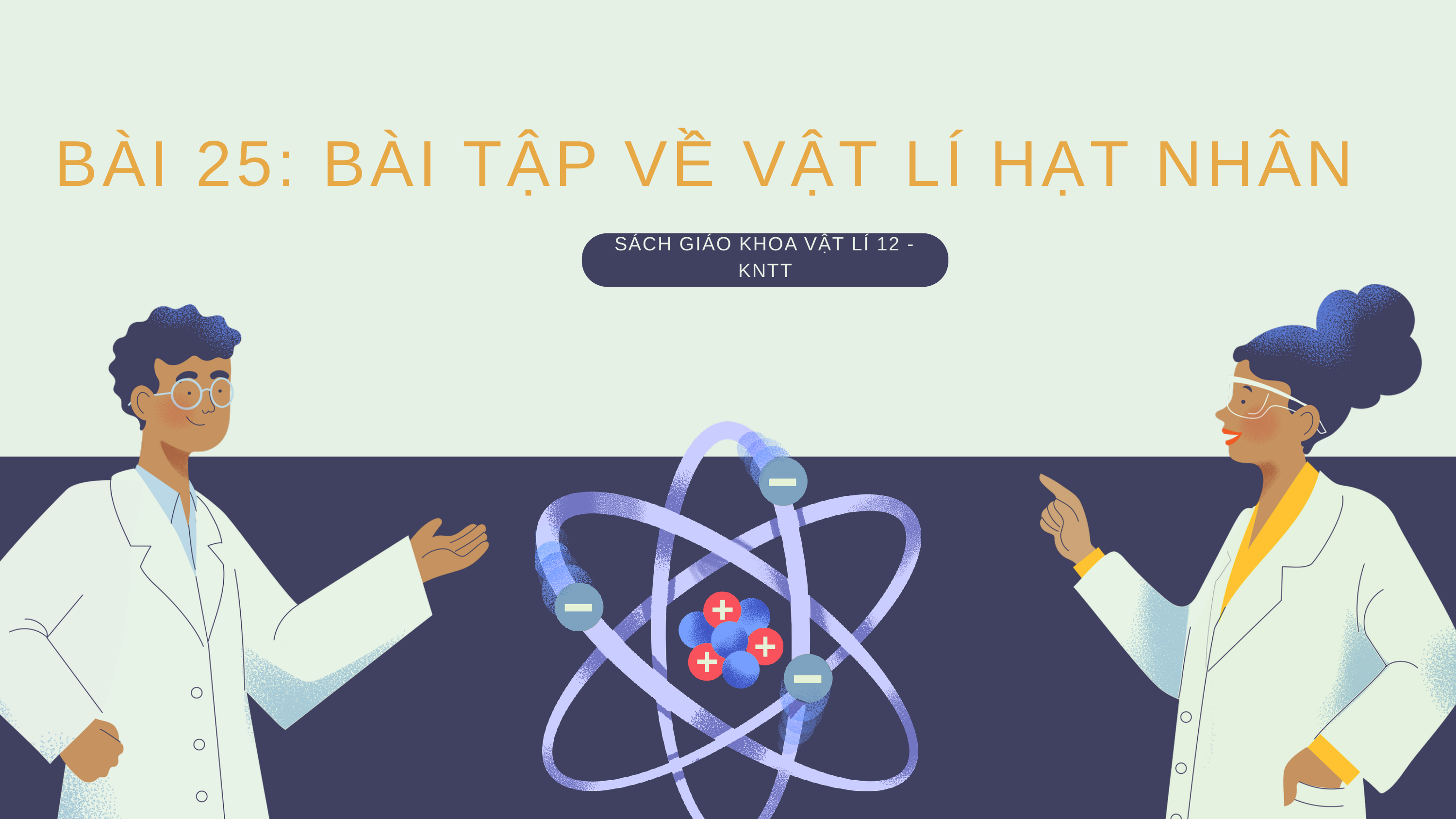

BÀI 25: BÀI TẬP VỀ VẬT LÍ HẠT NHÂN

SÁCH GIÁO KHOA VẬT LÍ 12 - KNTT